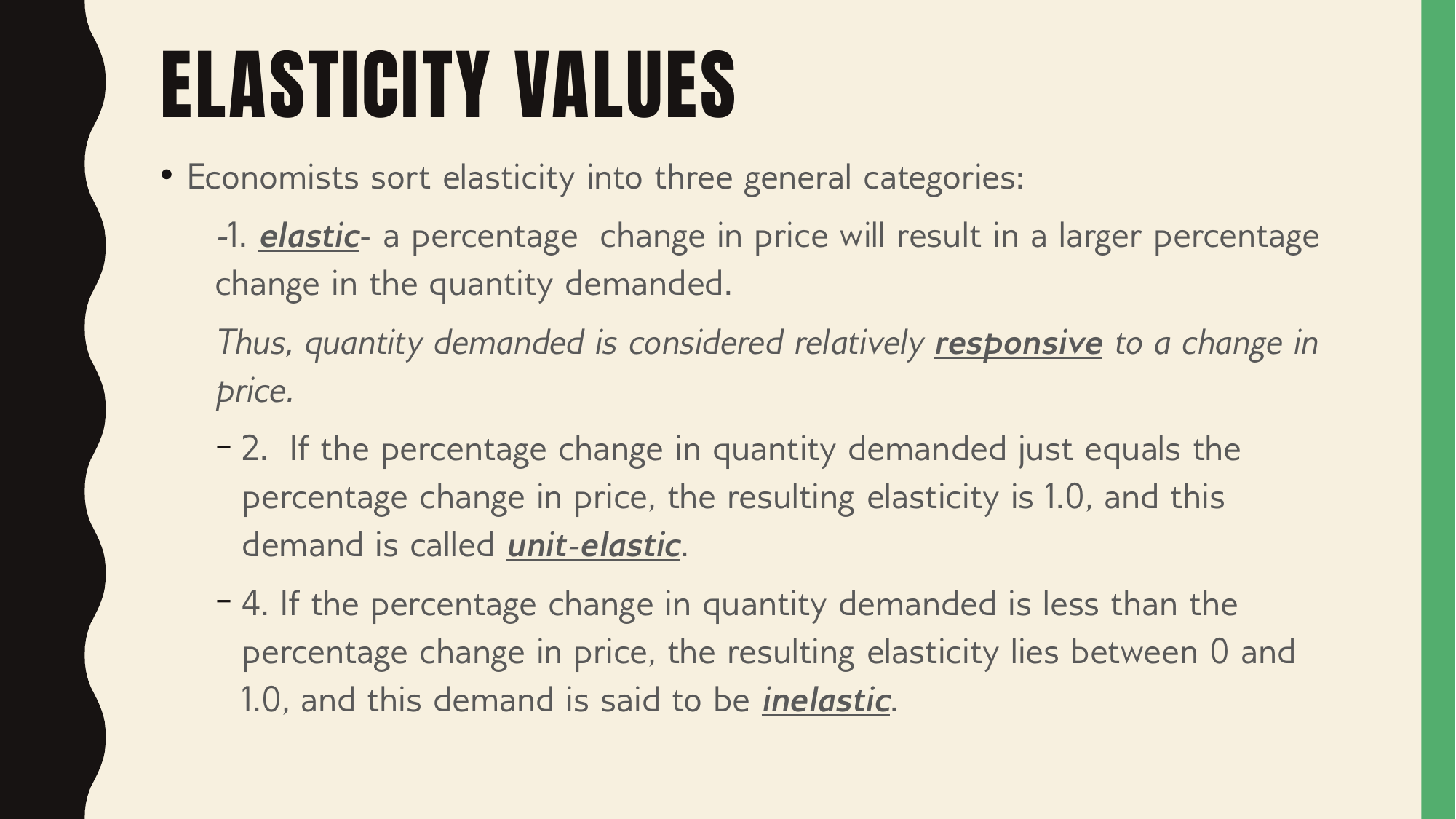

# Elasticity Values
Economists sort elasticity into three general categories:
-1. elastic- a percentage  change in price will result in a larger percentage change in the quantity demanded.
Thus, quantity demanded is considered relatively responsive to a change in price.
2.  If the percentage change in quantity demanded just equals the percentage change in price, the resulting elasticity is 1.0, and this demand is called unit-elastic.
4. If the percentage change in quantity demanded is less than the percentage change in price, the resulting elasticity lies between 0 and 1.0, and this demand is said to be inelastic.